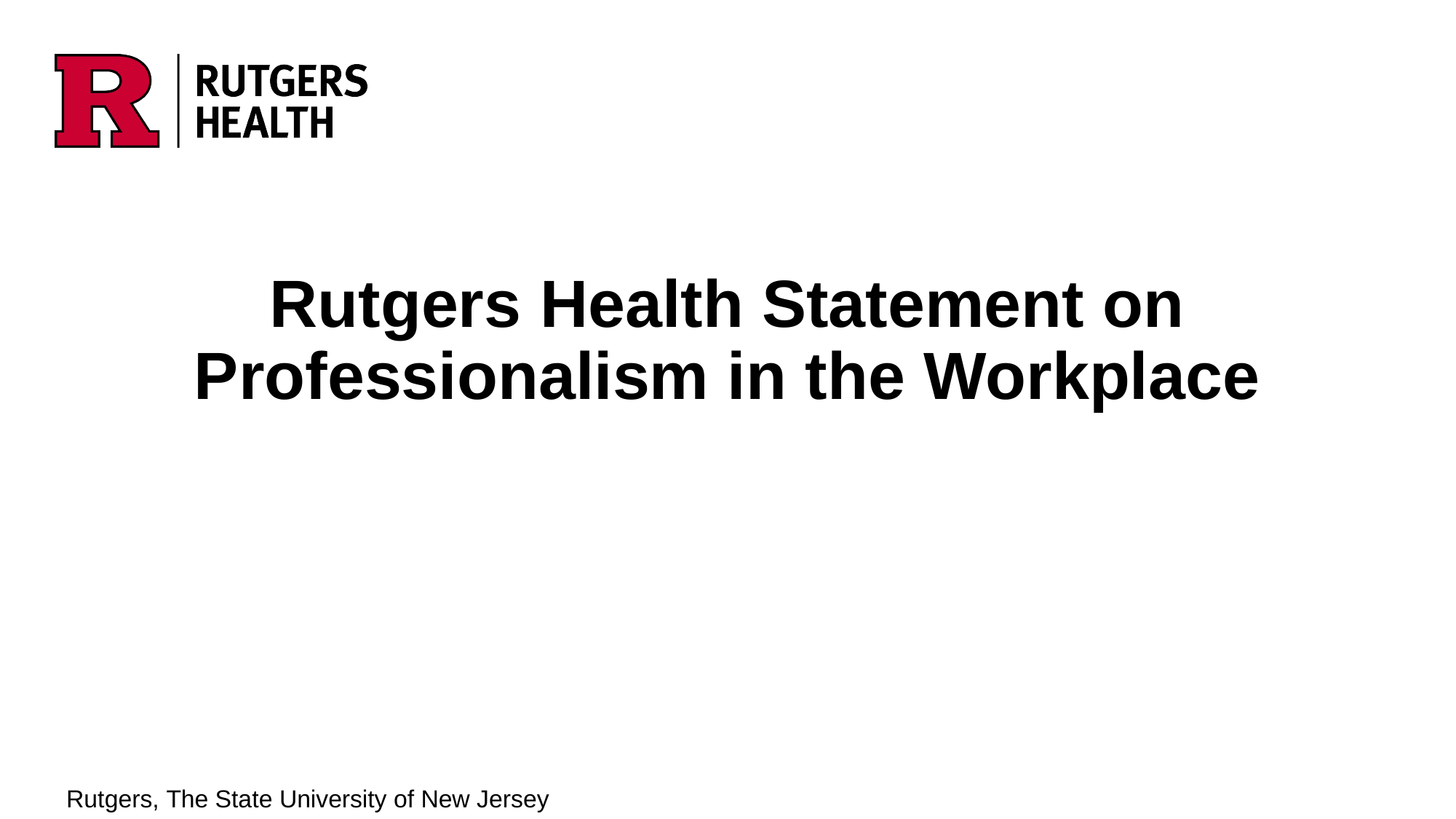

# Rutgers Health Statement on Professionalism in the Workplace
Rutgers, The State University of New Jersey